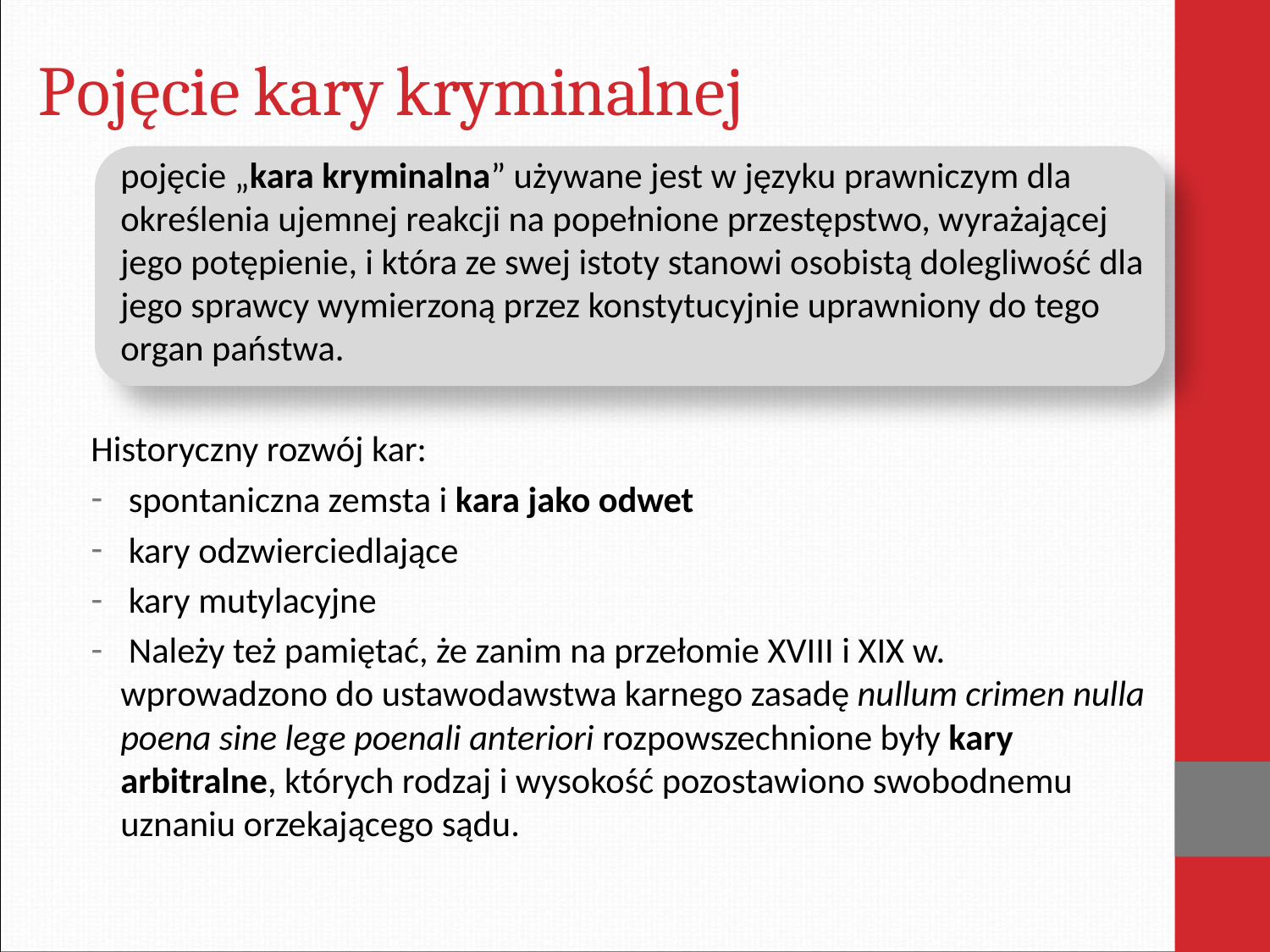

# Pojęcie kary kryminalnej
	pojęcie „kara kryminalna” używane jest w języku prawniczym dla określenia ujemnej reakcji na popełnione przestępstwo, wyrażającej jego potępienie, i która ze swej istoty stanowi osobistą dolegliwość dla jego sprawcy wymierzoną przez konstytucyjnie uprawniony do tego organ państwa.

Historyczny rozwój kar:
 spontaniczna zemsta i kara jako odwet
 kary odzwierciedlające
 kary mutylacyjne
 Należy też pamiętać, że zanim na przełomie XVIII i XIX w. wprowadzono do ustawodawstwa karnego zasadę nullum crimen nulla poena sine lege poenali anteriori rozpowszechnione były kary arbitralne, których rodzaj i wysokość pozostawiono swobodnemu uznaniu orzekającego sądu.